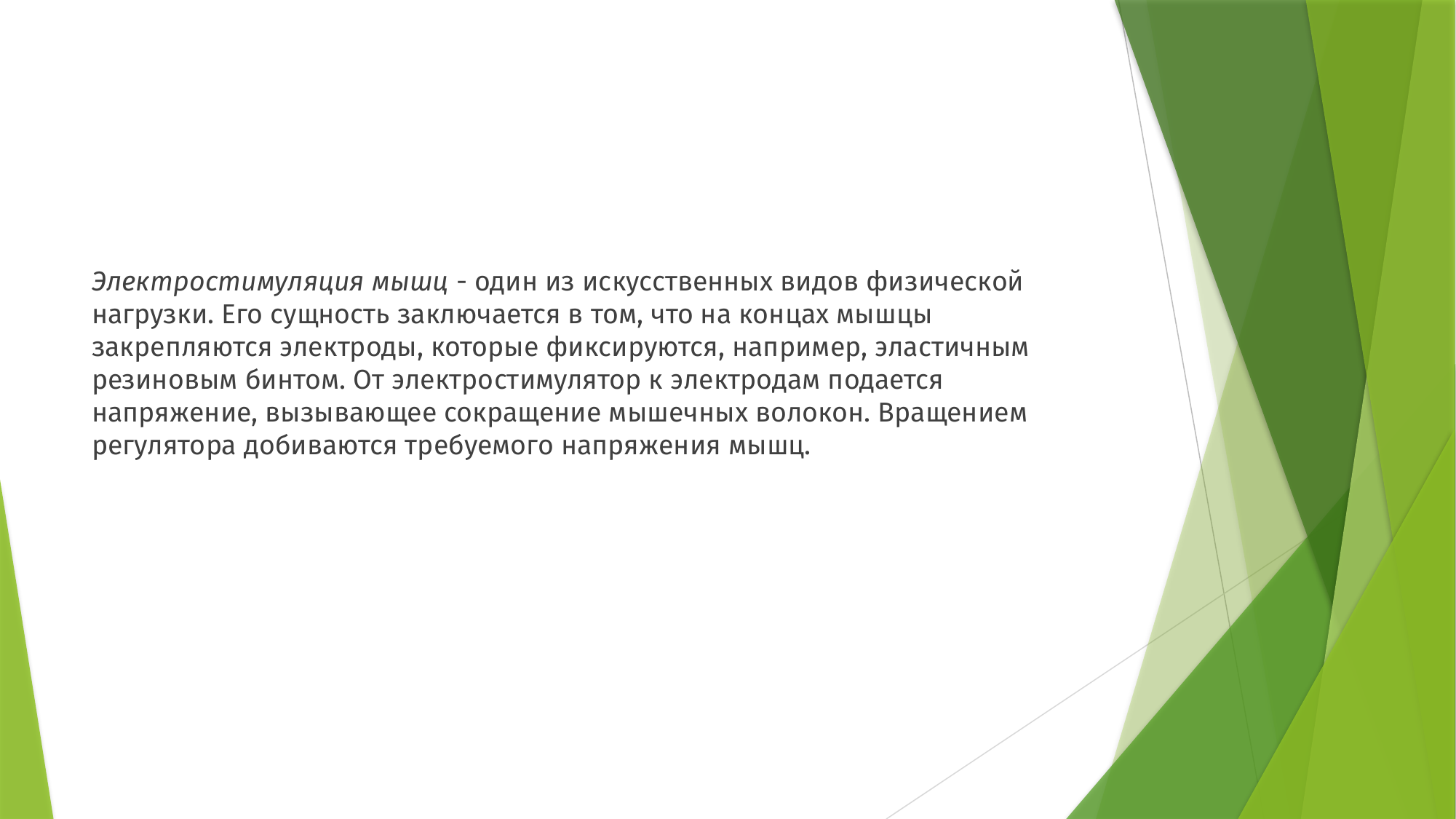

#
Электростимуляция мышц - один из искусственных видов физической нагрузки. Его сущность заключается в том, что на концах мышцы закрепляются электроды, которые фиксируются, например, эластичным резиновым бинтом. От электростимулятор к электродам подается напряжение, вызывающее сокращение мышечных волокон. Вращением регулятора добиваются требуемого напряжения мышц.